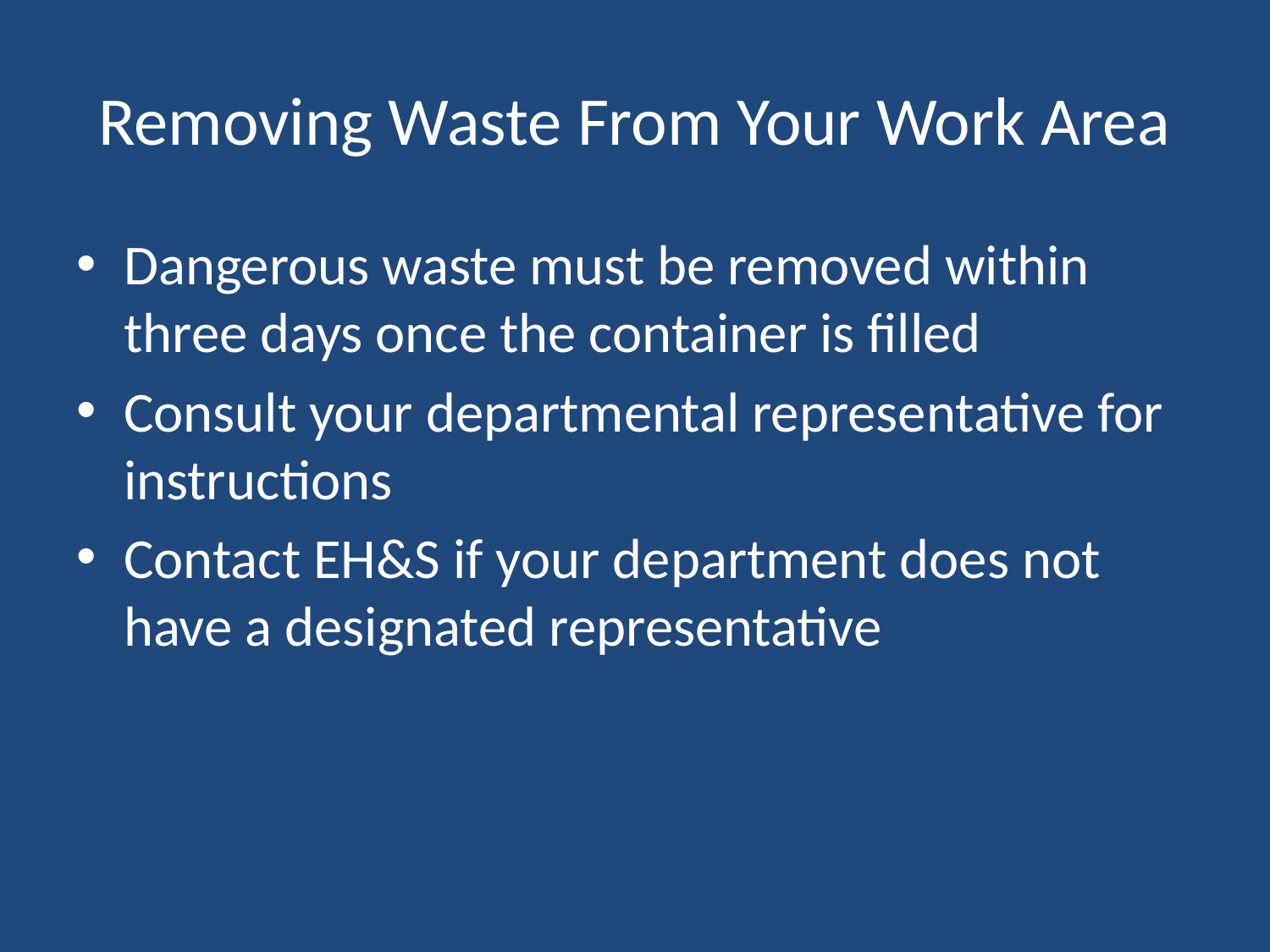

# Removing Waste From Your Work Area
Dangerous waste must be removed within three days once the container is filled
Consult your departmental representative for instructions
Contact EH&S if your department does not have a designated representative